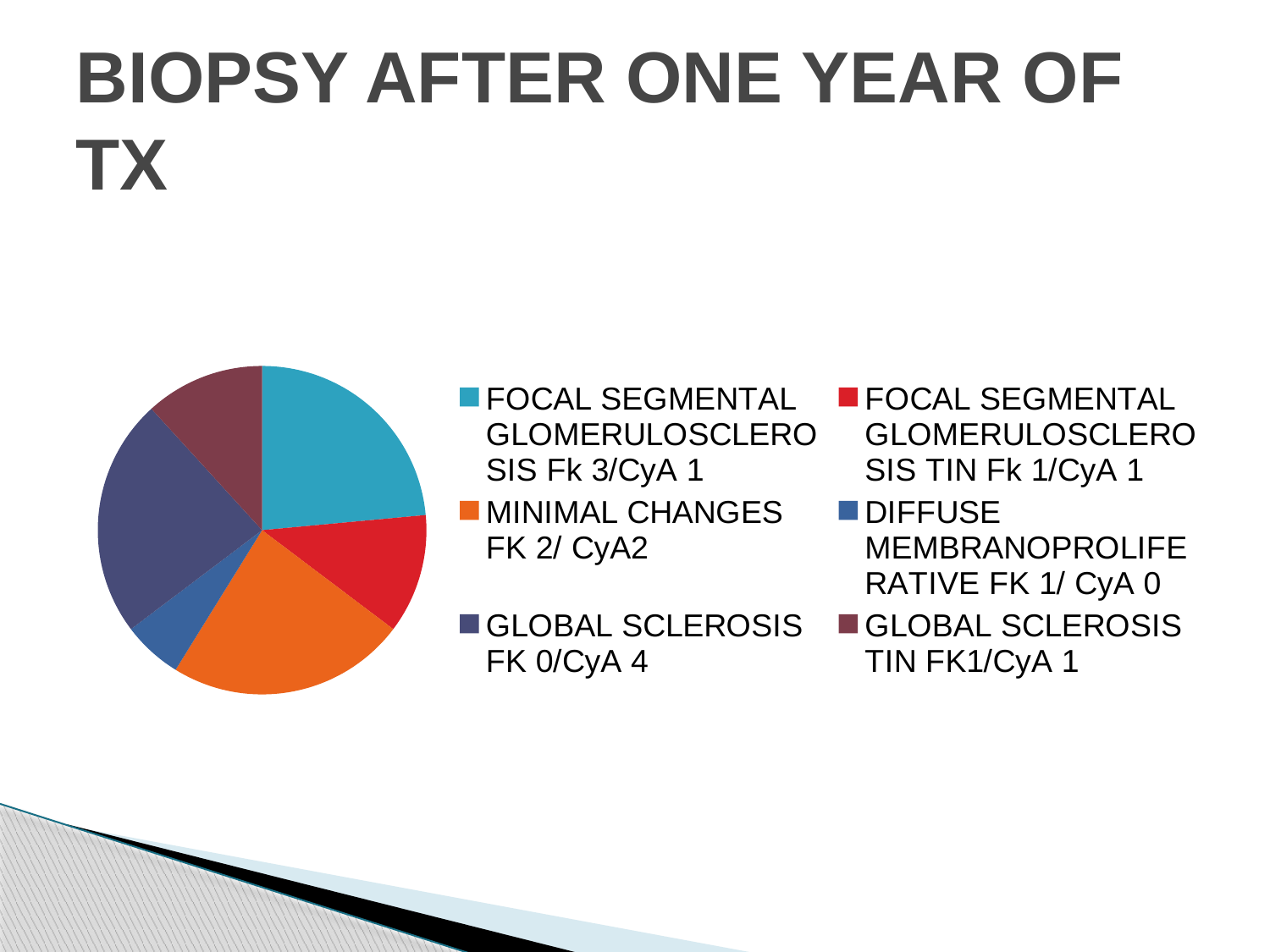

# BIOPSY AFTER ONE YEAR OF TX

### Chart

| Category | Column1 |
|---|---|
| FOCAL SEGMENTAL GLOMERULOSCLEROSIS Fk 3/CyA 1 | 4.0 |
| FOCAL SEGMENTAL GLOMERULOSCLEROSIS TIN Fk 1/CyA 1 | 2.0 |
| MINIMAL CHANGES FK 2/ CyA2 | 4.0 |
| DIFFUSE MEMBRANOPROLIFERATIVE FK 1/ CyA 0 | 1.0 |
| GLOBAL SCLEROSIS FK 0/CyA 4 | 4.0 |
| GLOBAL SCLEROSIS TIN FK1/CyA 1 | 2.0 |